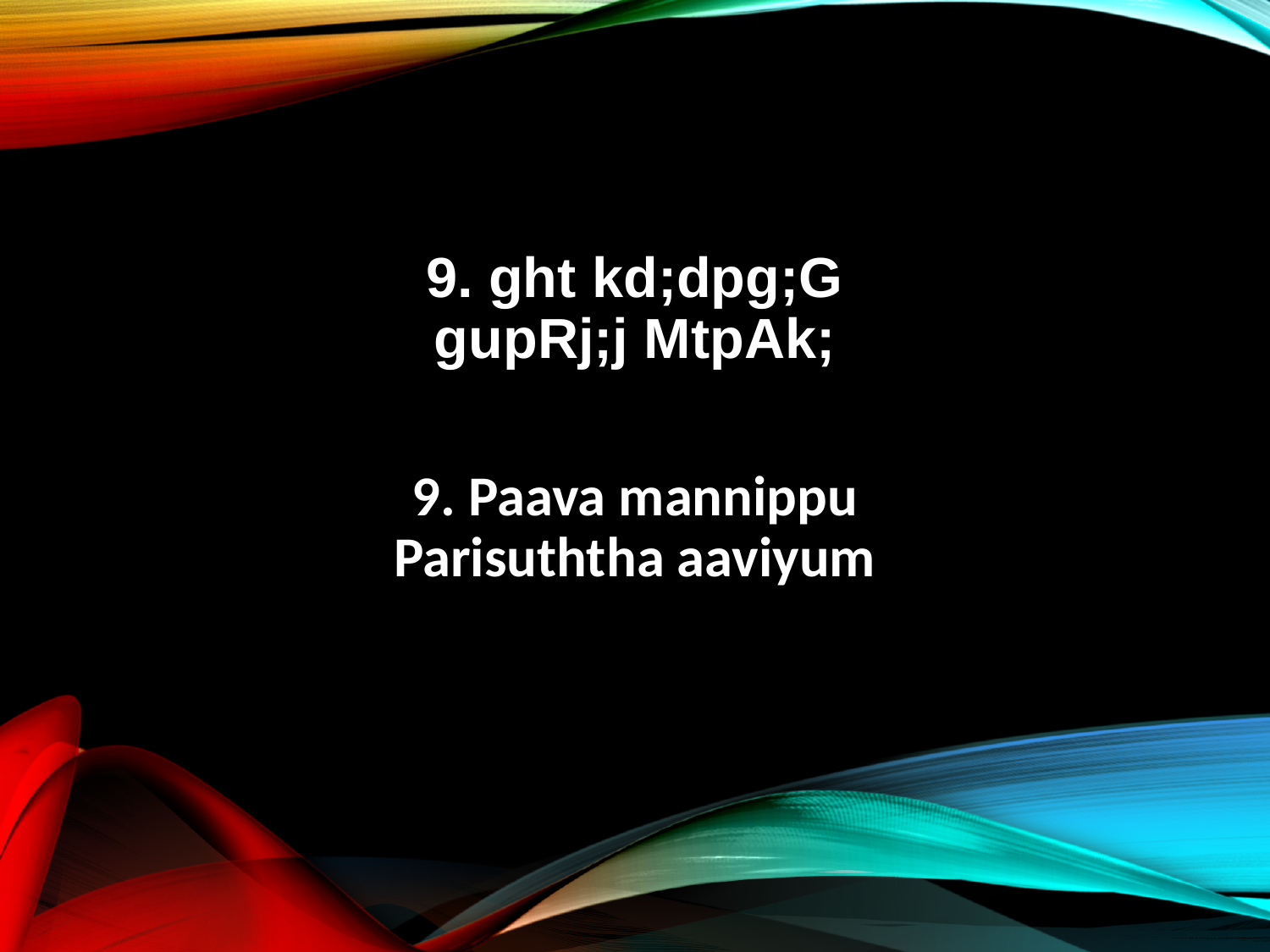

9. ght kd;dpg;G
gupRj;j MtpAk;

9. Paava mannippu
Parisuththa aaviyum